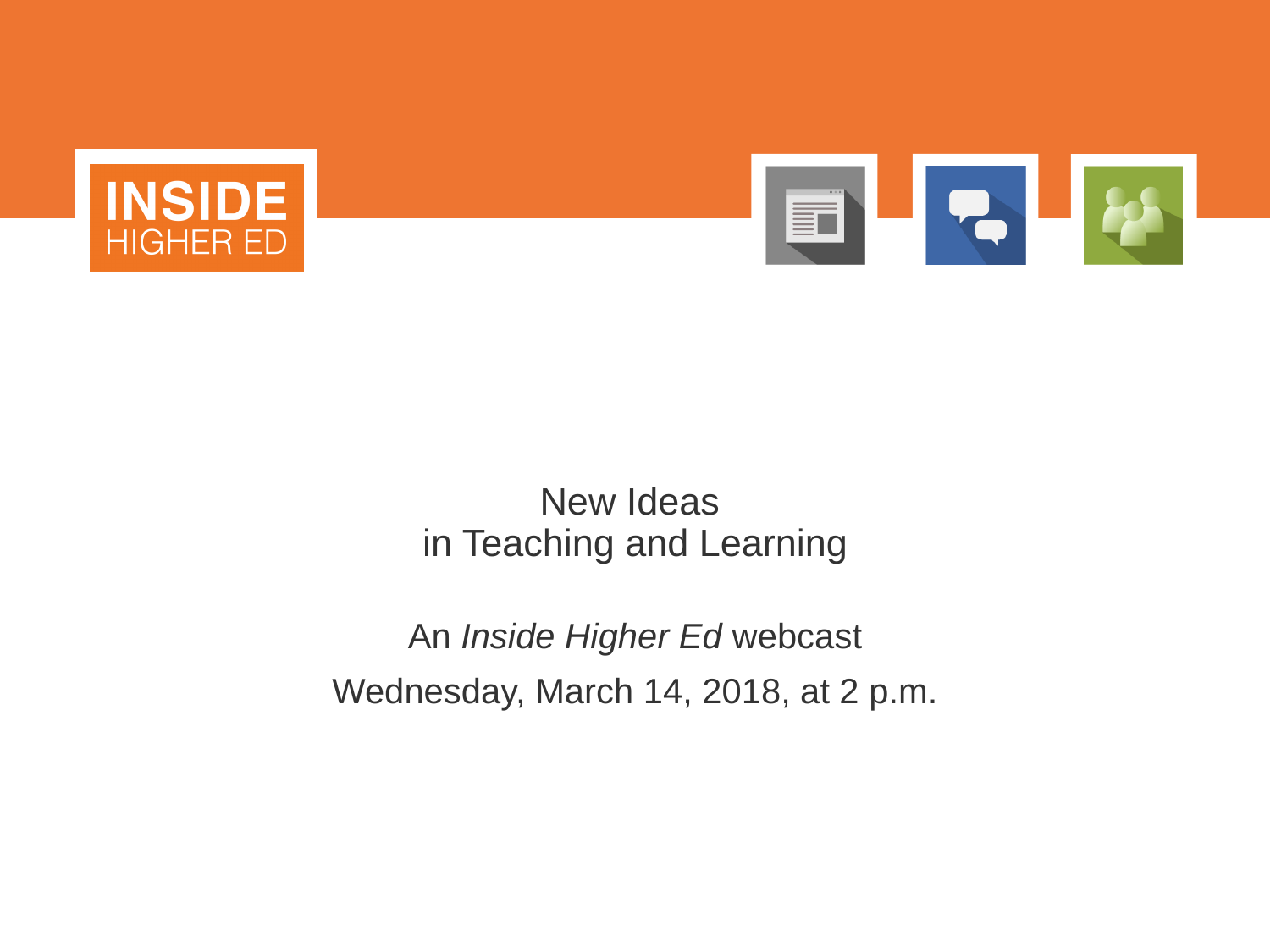

# New Ideas in Teaching and Learning
An Inside Higher Ed webcast
Wednesday, March 14, 2018, at 2 p.m.